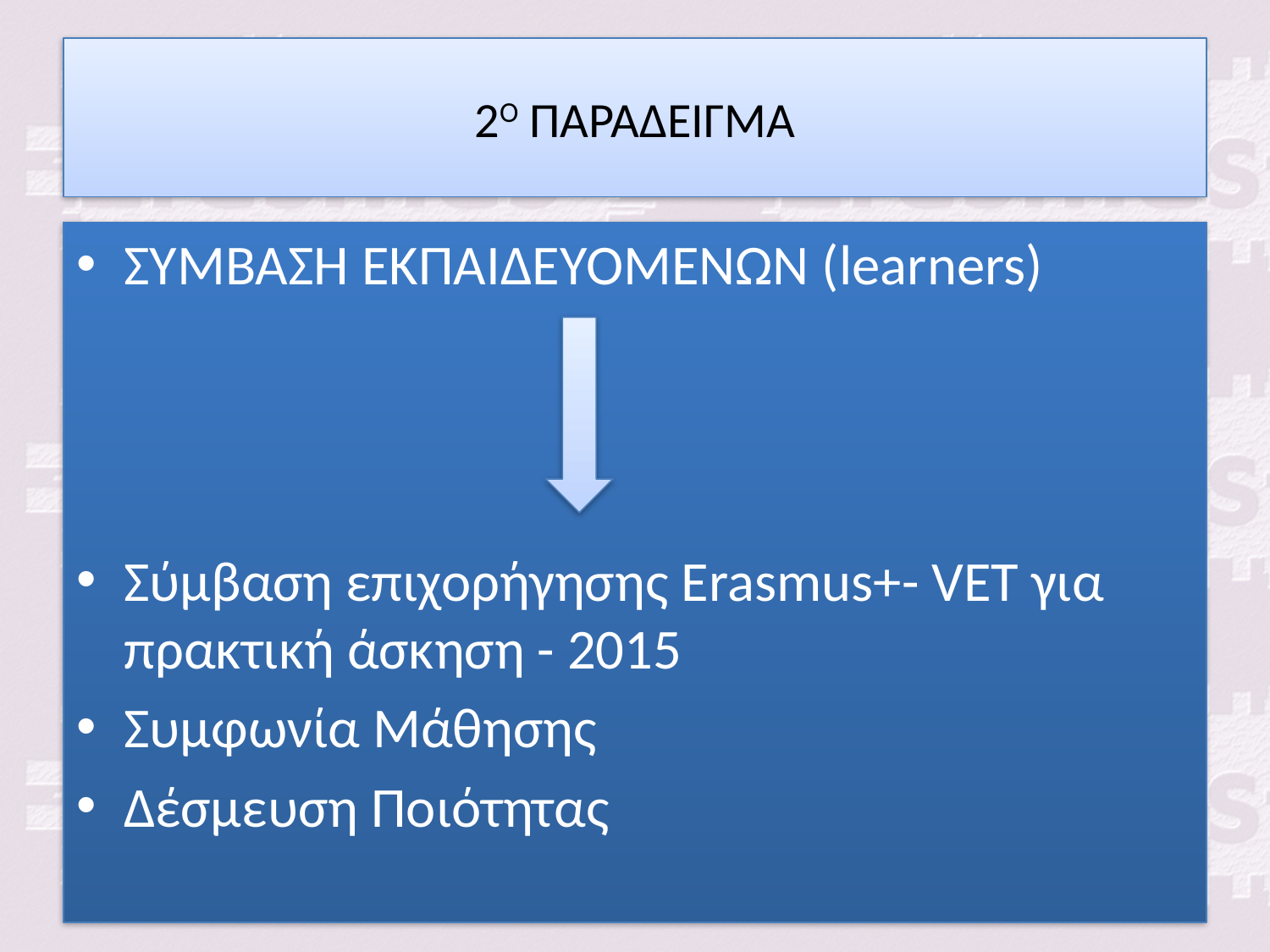

# 2Ο ΠΑΡΑΔΕΙΓΜΑ
ΣΥΜΒΑΣΗ ΕΚΠΑΙΔΕΥΟΜΕΝΩΝ (learners)

Σύμβαση επιχορήγησης Erasmus+- VET για πρακτική άσκηση - 2015
Συμφωνία Μάθησης
Δέσμευση Ποιότητας